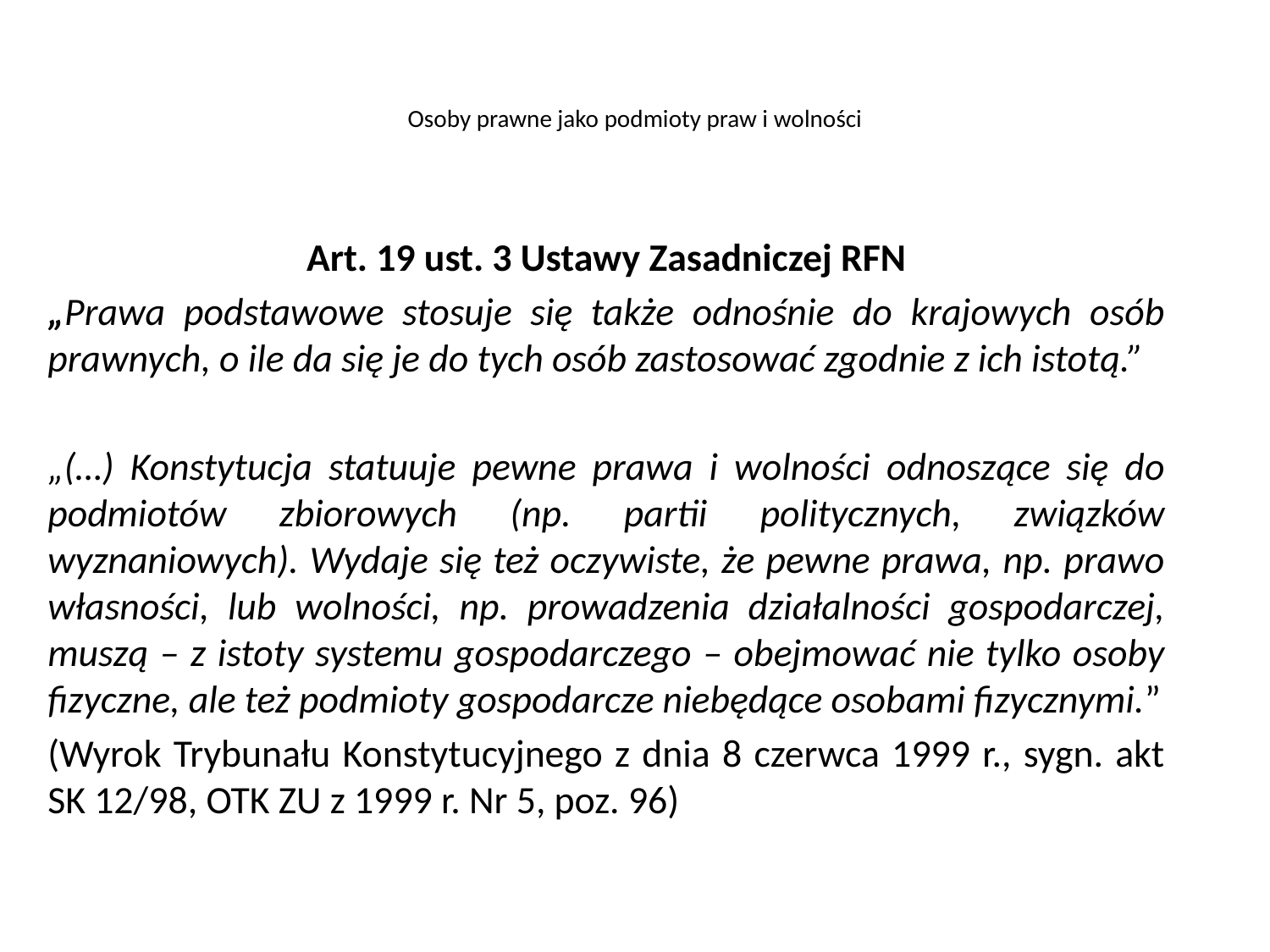

# Osoby prawne jako podmioty praw i wolności
Art. 19 ust. 3 Ustawy Zasadniczej RFN
„Prawa podstawowe stosuje się także odnośnie do krajowych osób prawnych, o ile da się je do tych osób zastosować zgodnie z ich istotą.”

„(…) Konstytucja statuuje pewne prawa i wolności odnoszące się do podmiotów zbiorowych (np. partii politycznych, związków wyznaniowych). Wydaje się też oczywiste, że pewne prawa, np. prawo własności, lub wolności, np. prowadzenia działalności gospodarczej, muszą – z istoty systemu gospodarczego – obejmować nie tylko osoby fizyczne, ale też podmioty gospodarcze niebędące osobami fizycznymi.”
(Wyrok Trybunału Konstytucyjnego z dnia 8 czerwca 1999 r., sygn. akt SK 12/98, OTK ZU z 1999 r. Nr 5, poz. 96)